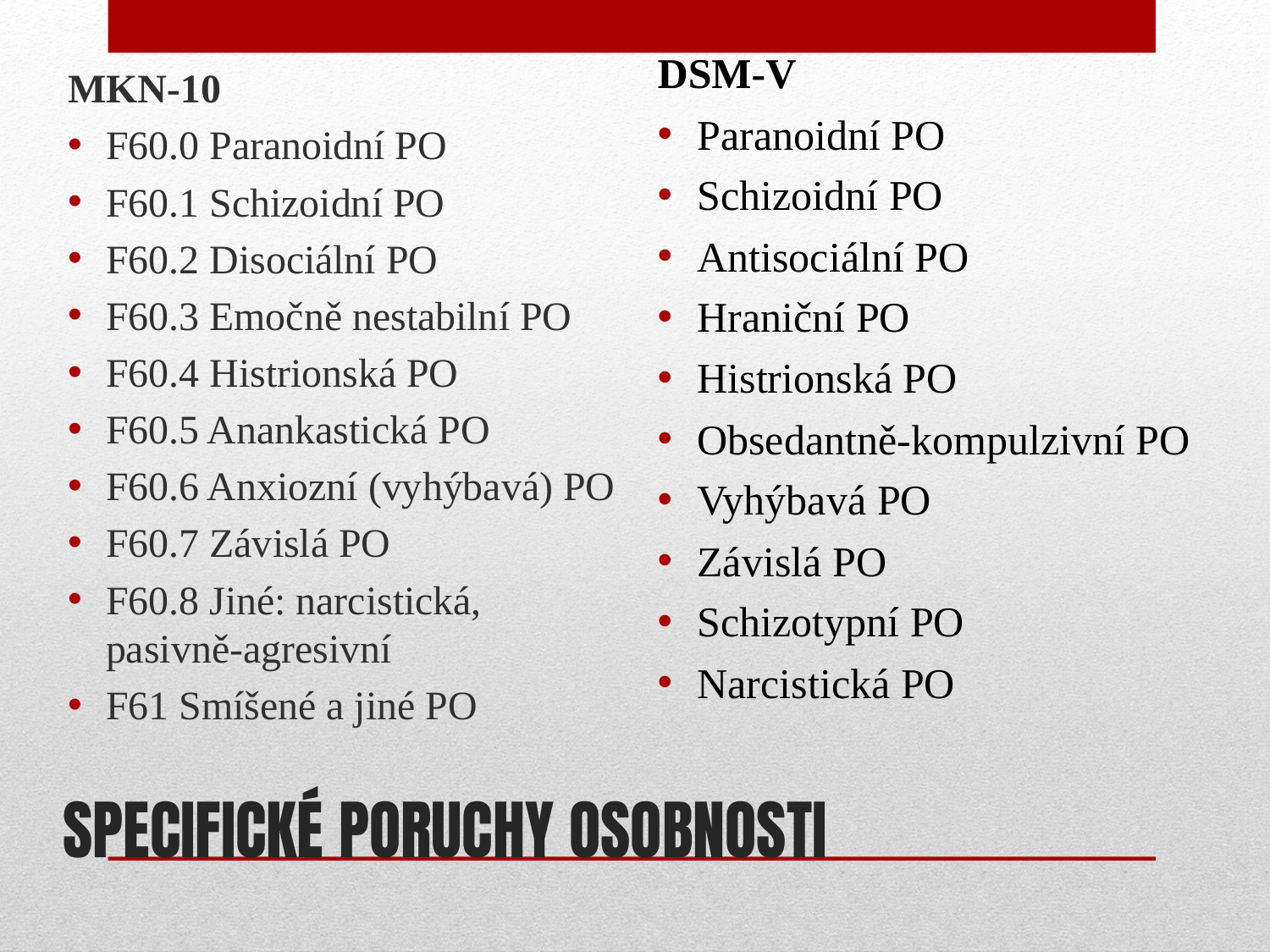

DSM-V
Paranoidní PO
Schizoidní PO
Antisociální PO
Hraniční PO
Histrionská PO
Obsedantně-kompulzivní PO
Vyhýbavá PO
Závislá PO
Schizotypní PO
Narcistická PO

MKN-10
F60.0 Paranoidní PO
F60.1 Schizoidní PO
F60.2 Disociální PO
F60.3 Emočně nestabilní PO
F60.4 Histrionská PO
F60.5 Anankastická PO
F60.6 Anxiozní (vyhýbavá) PO
F60.7 Závislá PO
F60.8 Jiné: narcistická,
pasivně-agresivní
F61 Smíšené a jiné PO

# SPECIFICKÉ PORUCHY OSOBNOSTI